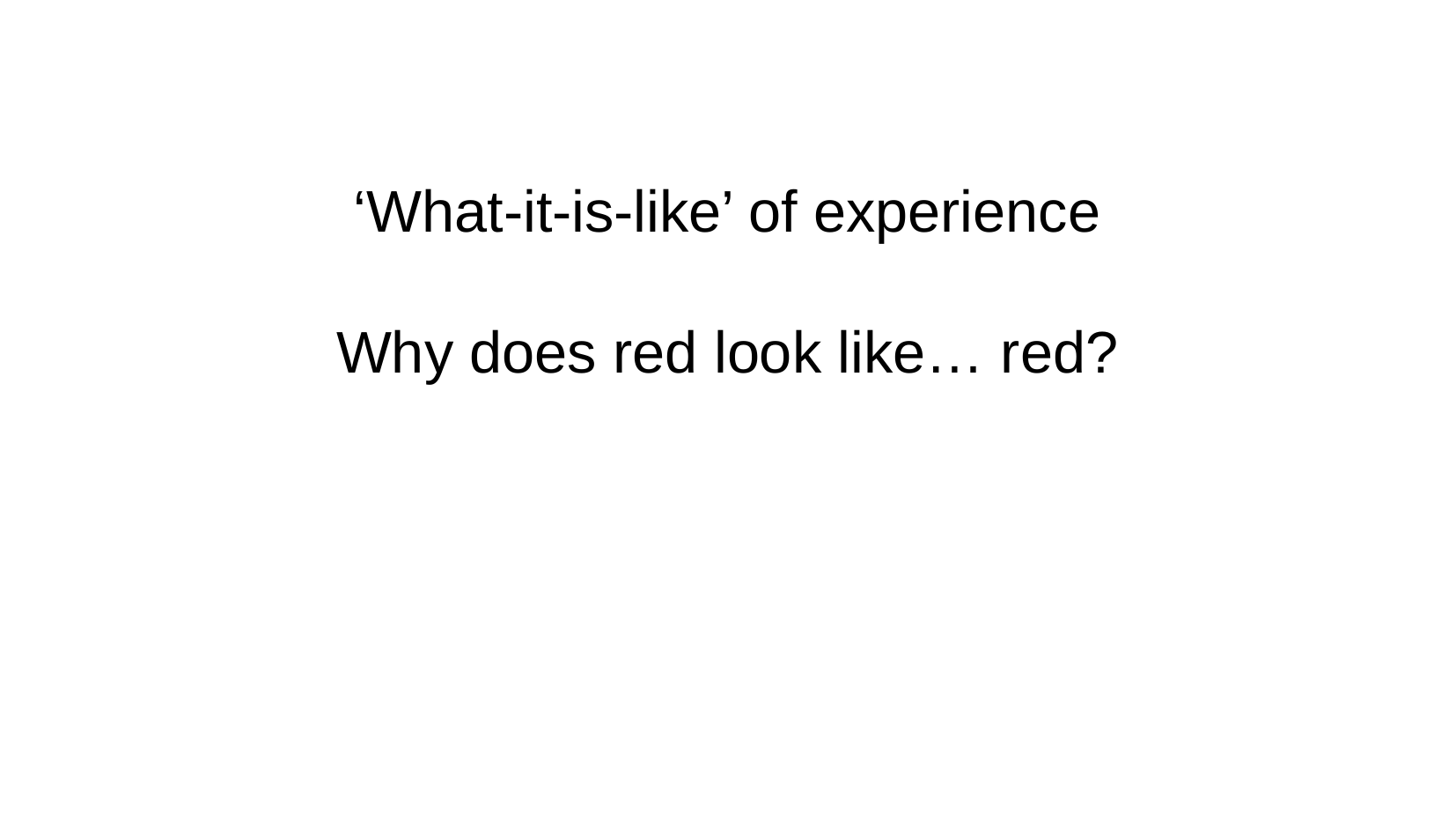

‘What-it-is-like’ of experience

Why does red look like… red?